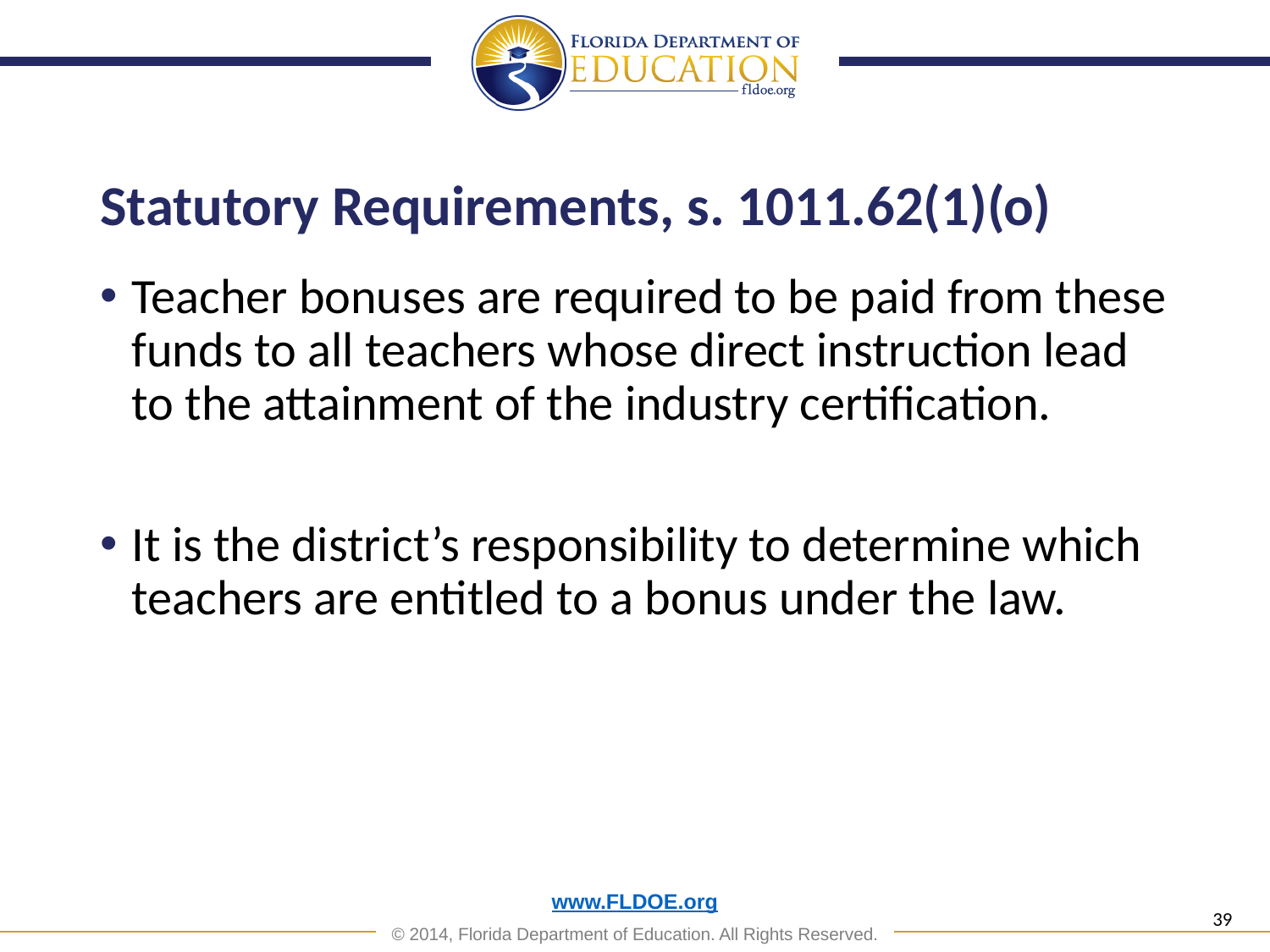

# Statutory Requirements, s. 1011.62(1)(o)
Teacher bonuses are required to be paid from these funds to all teachers whose direct instruction lead to the attainment of the industry certification.

It is the district’s responsibility to determine which teachers are entitled to a bonus under the law.
39